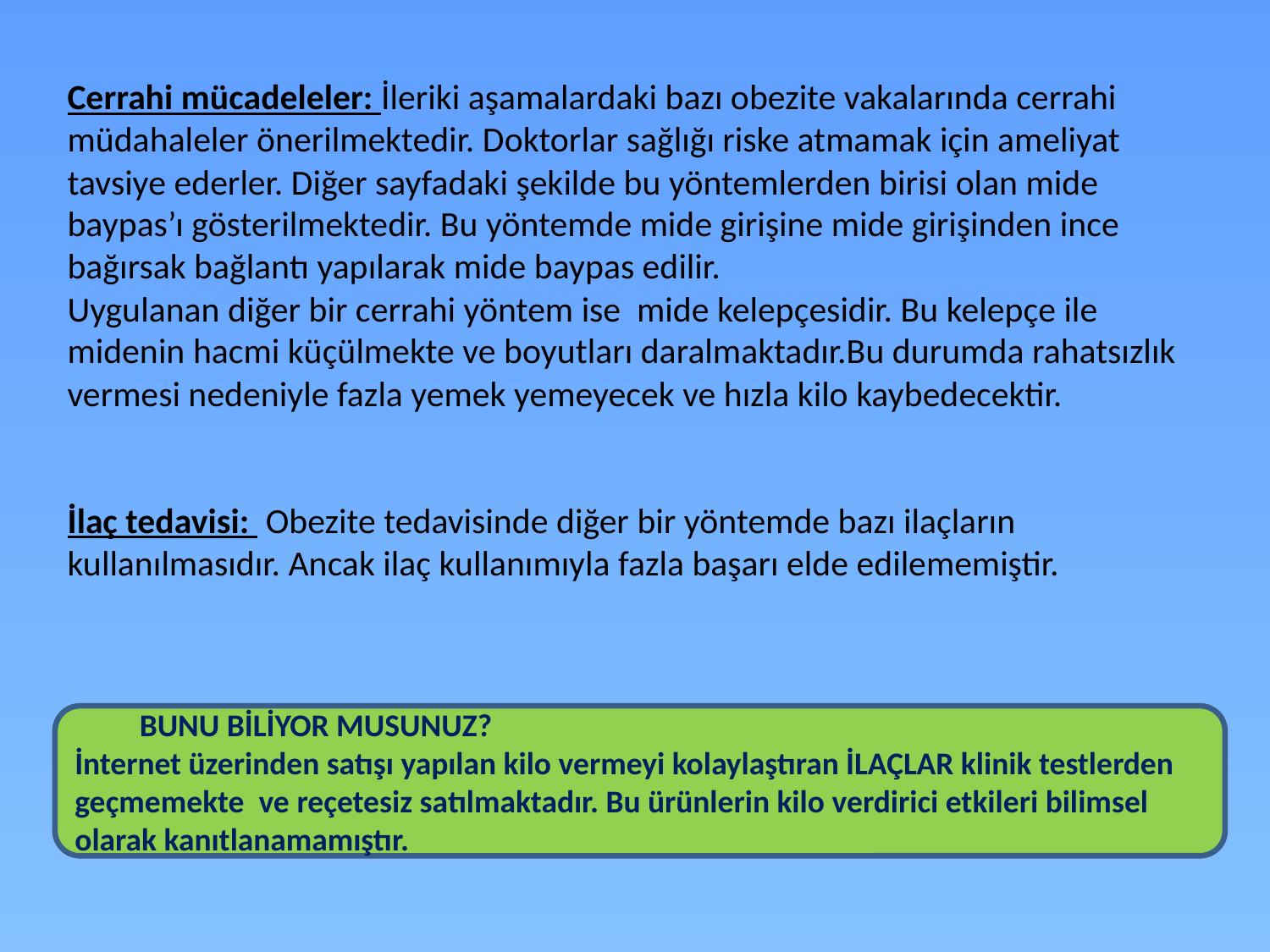

Cerrahi mücadeleler: İleriki aşamalardaki bazı obezite vakalarında cerrahi müdahaleler önerilmektedir. Doktorlar sağlığı riske atmamak için ameliyat tavsiye ederler. Diğer sayfadaki şekilde bu yöntemlerden birisi olan mide baypas’ı gösterilmektedir. Bu yöntemde mide girişine mide girişinden ince bağırsak bağlantı yapılarak mide baypas edilir.
Uygulanan diğer bir cerrahi yöntem ise  mide kelepçesidir. Bu kelepçe ile midenin hacmi küçülmekte ve boyutları daralmaktadır.Bu durumda rahatsızlık vermesi nedeniyle fazla yemek yemeyecek ve hızla kilo kaybedecektir.

İlaç tedavisi:  Obezite tedavisinde diğer bir yöntemde bazı ilaçların kullanılmasıdır. Ancak ilaç kullanımıyla fazla başarı elde edilememiştir.

         BUNU BİLİYOR MUSUNUZ?
İnternet üzerinden satışı yapılan kilo vermeyi kolaylaştıran İLAÇLAR klinik testlerden geçmemekte  ve reçetesiz satılmaktadır. Bu ürünlerin kilo verdirici etkileri bilimsel olarak kanıtlanamamıştır.